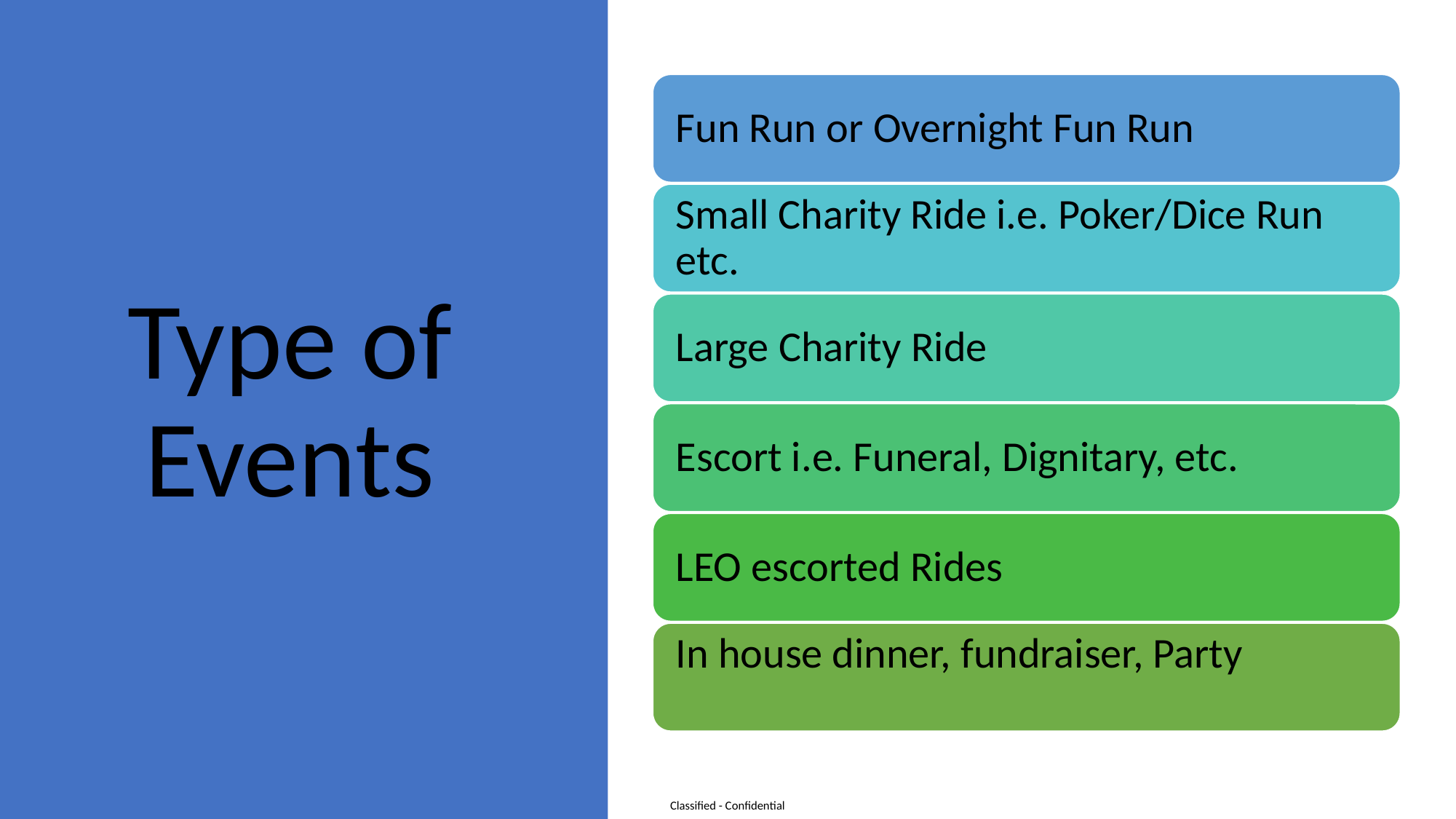

# Type of Events
Fun Run or Overnight Fun Run
Small Charity Ride i.e. Poker/Dice Run etc.
Large Charity Ride
Escort i.e. Funeral, Dignitary, etc.
LEO escorted Rides
In house dinner, fundraiser, Party